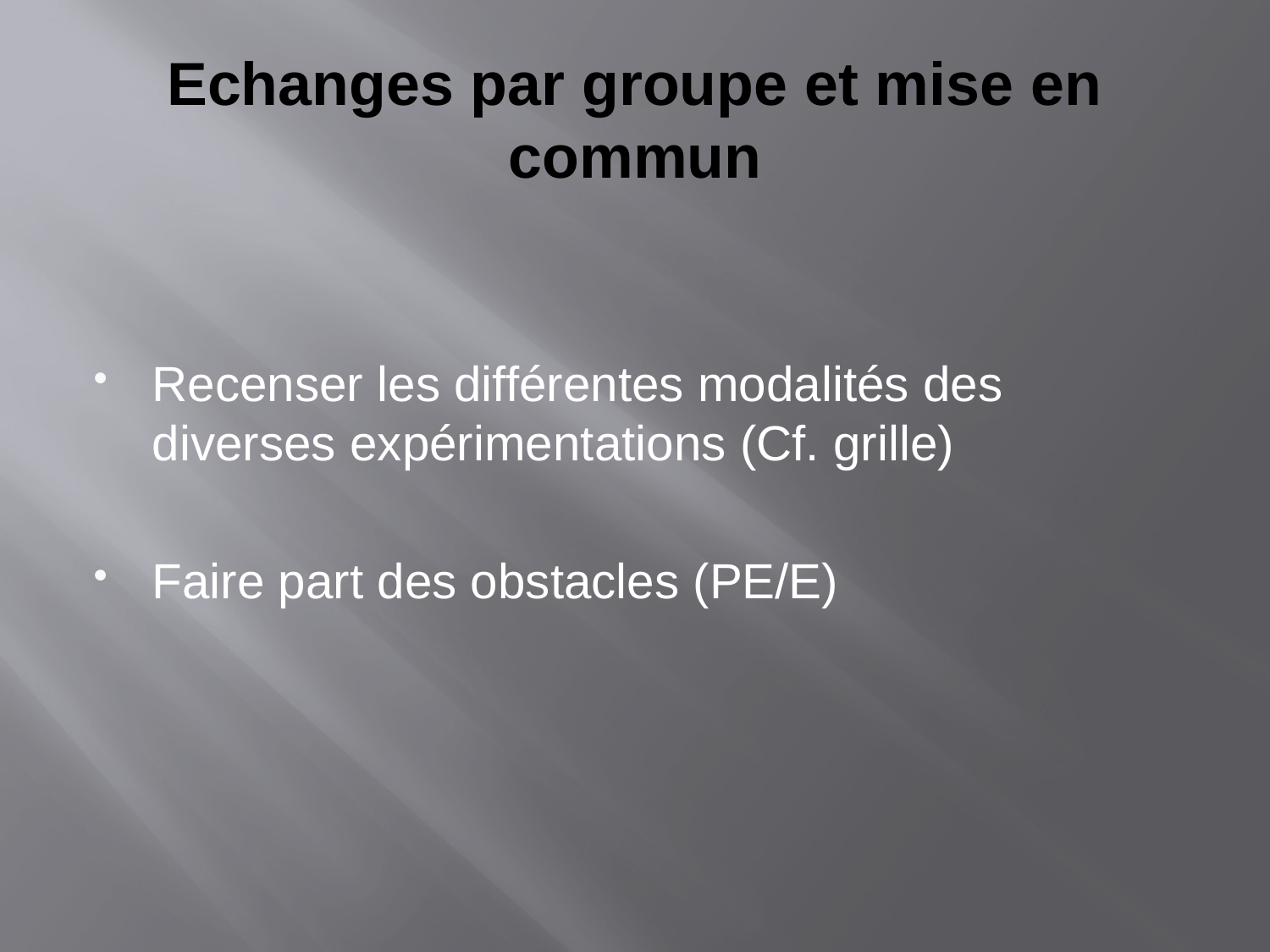

# Echanges par groupe et mise en commun
Recenser les différentes modalités des diverses expérimentations (Cf. grille)

Faire part des obstacles (PE/E)